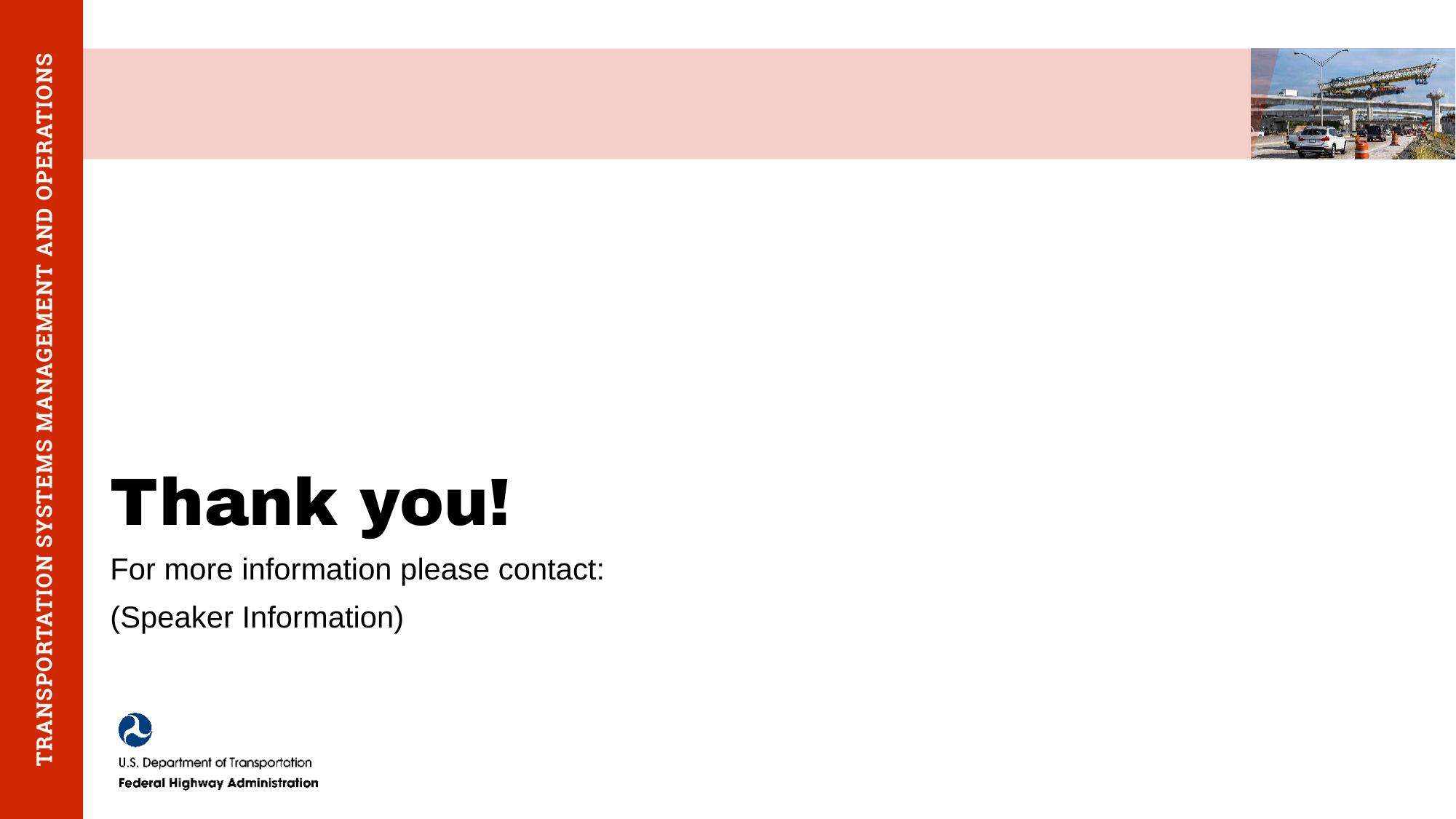

# Thank you!
For more information please contact:
(Speaker Information)